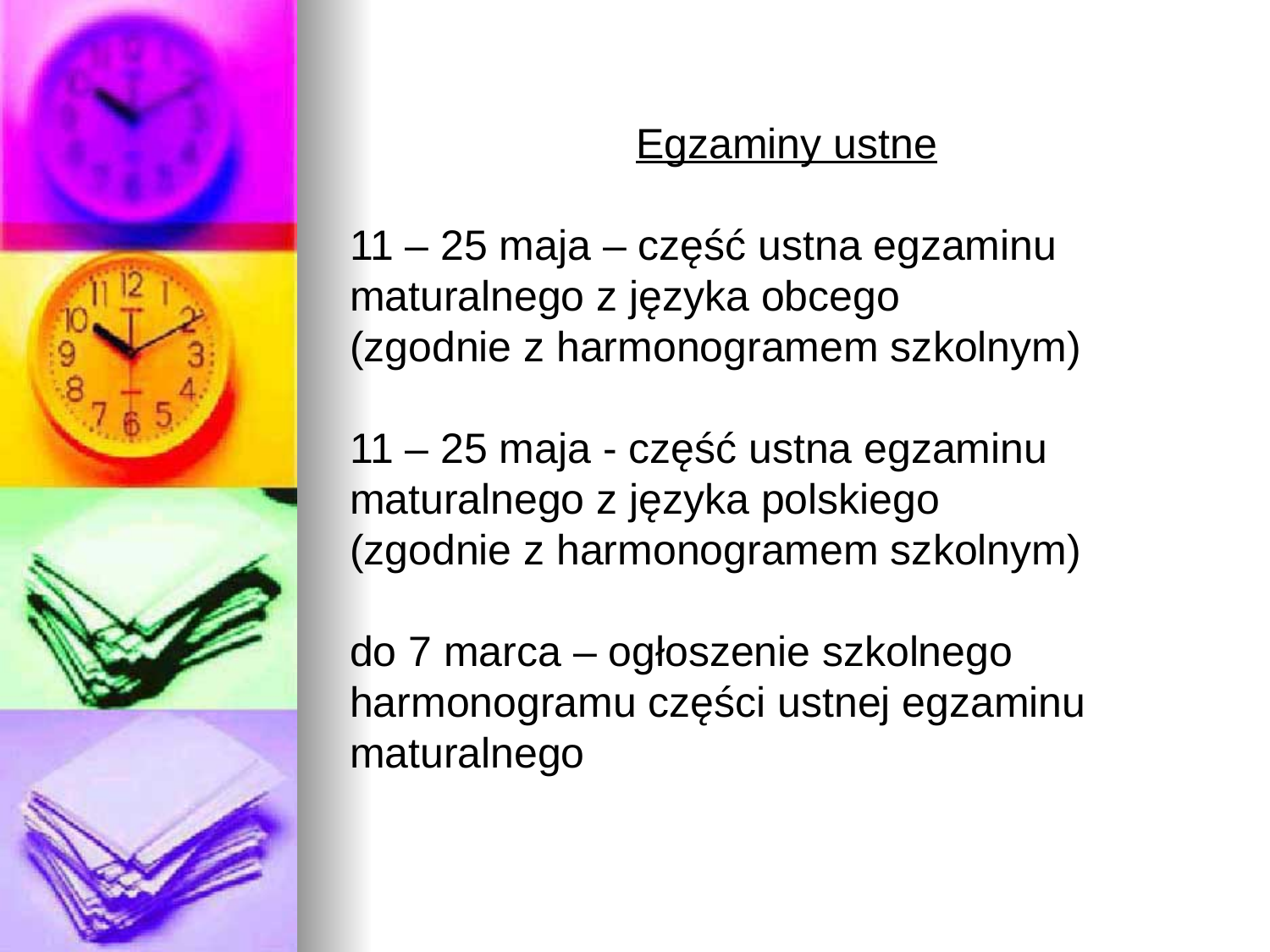

Egzaminy ustne

11 – 25 maja – część ustna egzaminu maturalnego z języka obcego
(zgodnie z harmonogramem szkolnym)

11 – 25 maja - część ustna egzaminu maturalnego z języka polskiego
(zgodnie z harmonogramem szkolnym)

do 7 marca – ogłoszenie szkolnego harmonogramu części ustnej egzaminu maturalnego